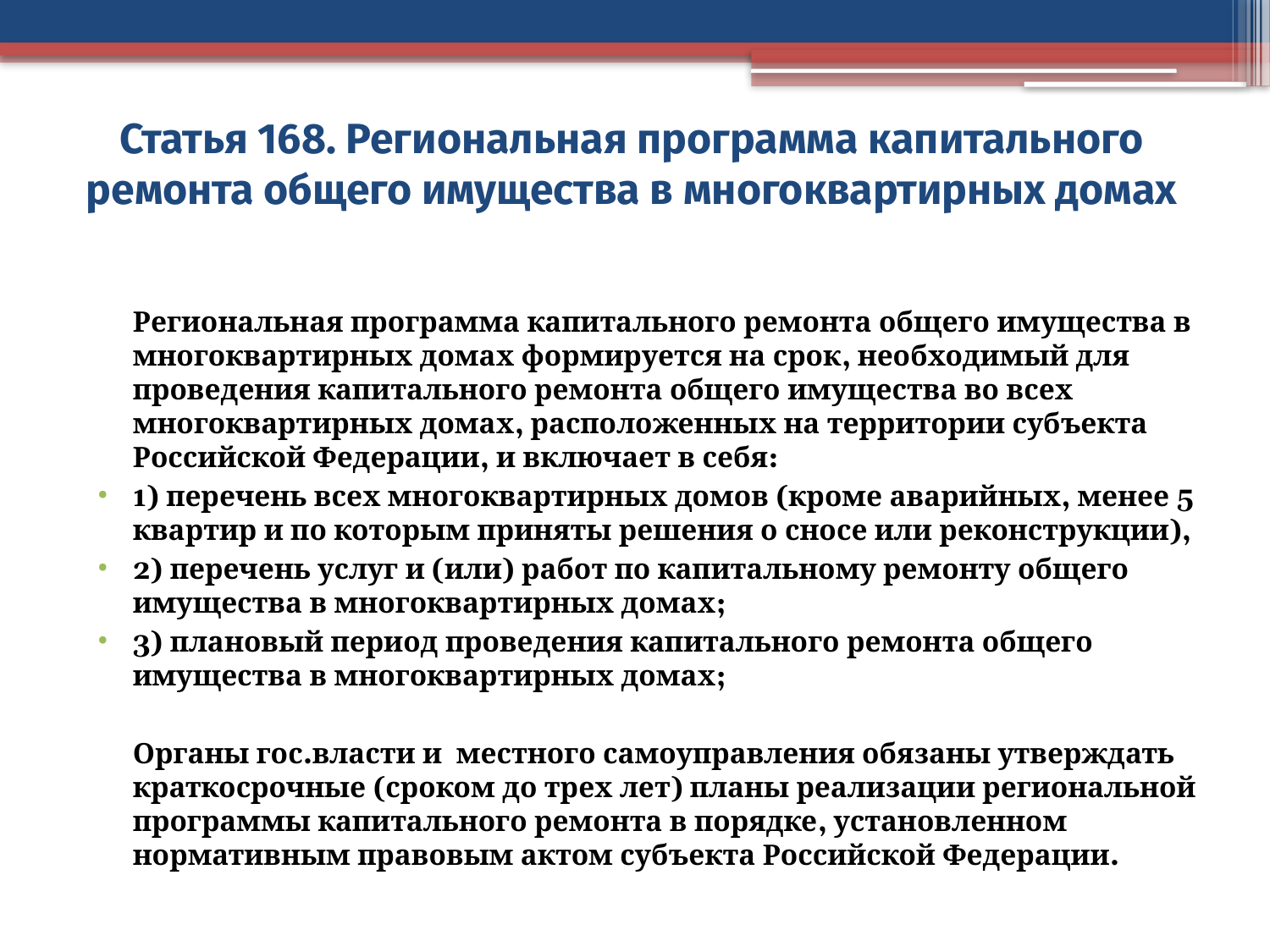

# Статья 168. Региональная программа капитального ремонта общего имущества в многоквартирных домах
	Региональная программа капитального ремонта общего имущества в многоквартирных домах формируется на срок, необходимый для проведения капитального ремонта общего имущества во всех многоквартирных домах, расположенных на территории субъекта Российской Федерации, и включает в себя:
1) перечень всех многоквартирных домов (кроме аварийных, менее 5 квартир и по которым приняты решения о сносе или реконструкции),
2) перечень услуг и (или) работ по капитальному ремонту общего имущества в многоквартирных домах;
3) плановый период проведения капитального ремонта общего имущества в многоквартирных домах;

	Органы гос.власти и  местного самоуправления обязаны утверждать краткосрочные (сроком до трех лет) планы реализации региональной программы капитального ремонта в порядке, установленном нормативным правовым актом субъекта Российской Федерации.